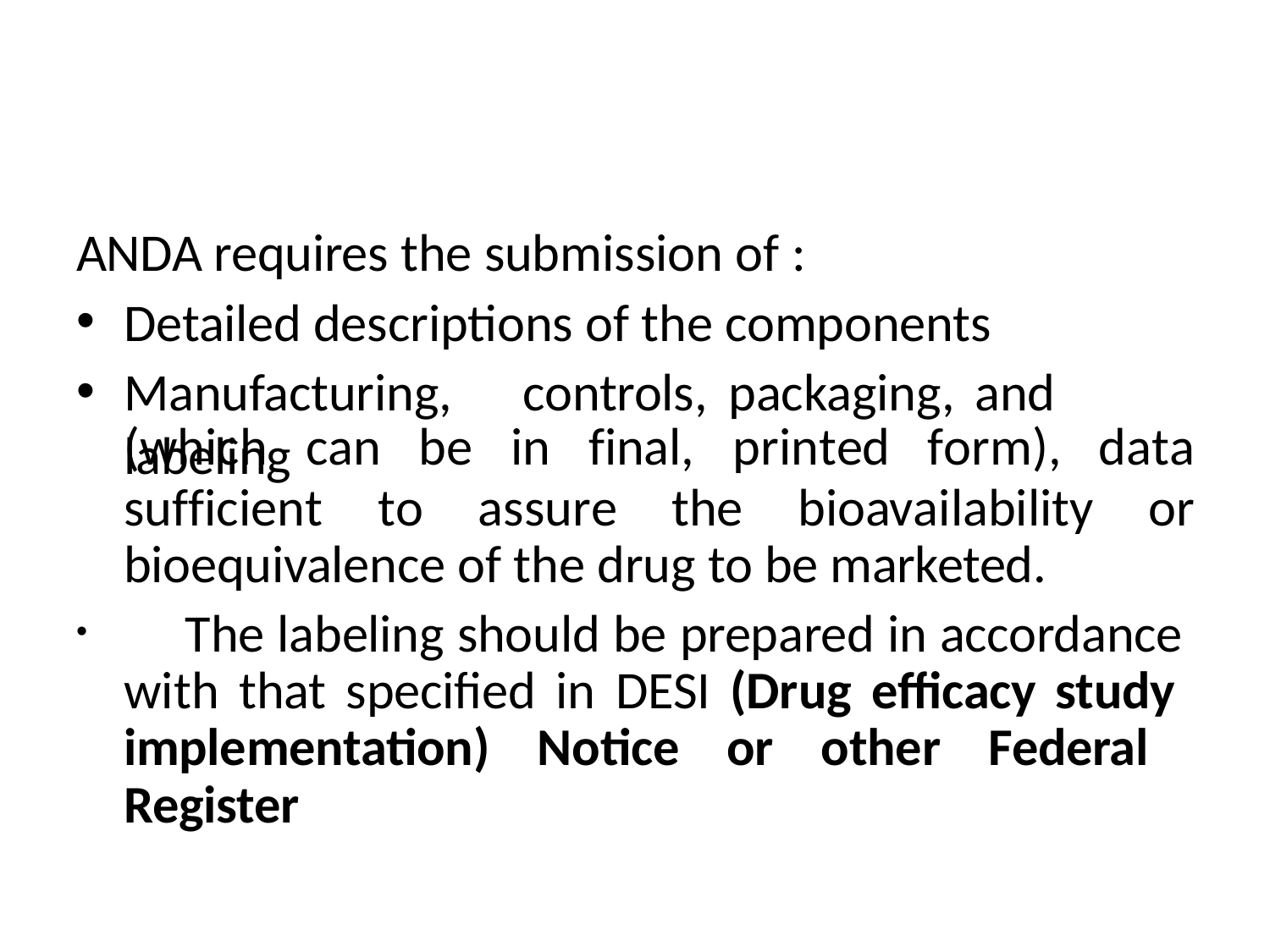

ANDA requires the submission of :
Detailed descriptions of the components
Manufacturing,	controls,	packaging,	and	labeling
(which	can	be	in	final,	printed	form),	data
or
sufficient	to	assure	the	bioavailability
bioequivalence of the drug to be marketed.
	The labeling should be prepared in accordance  with that specified in DESI (Drug efficacy study  implementation) Notice or other Federal  Register